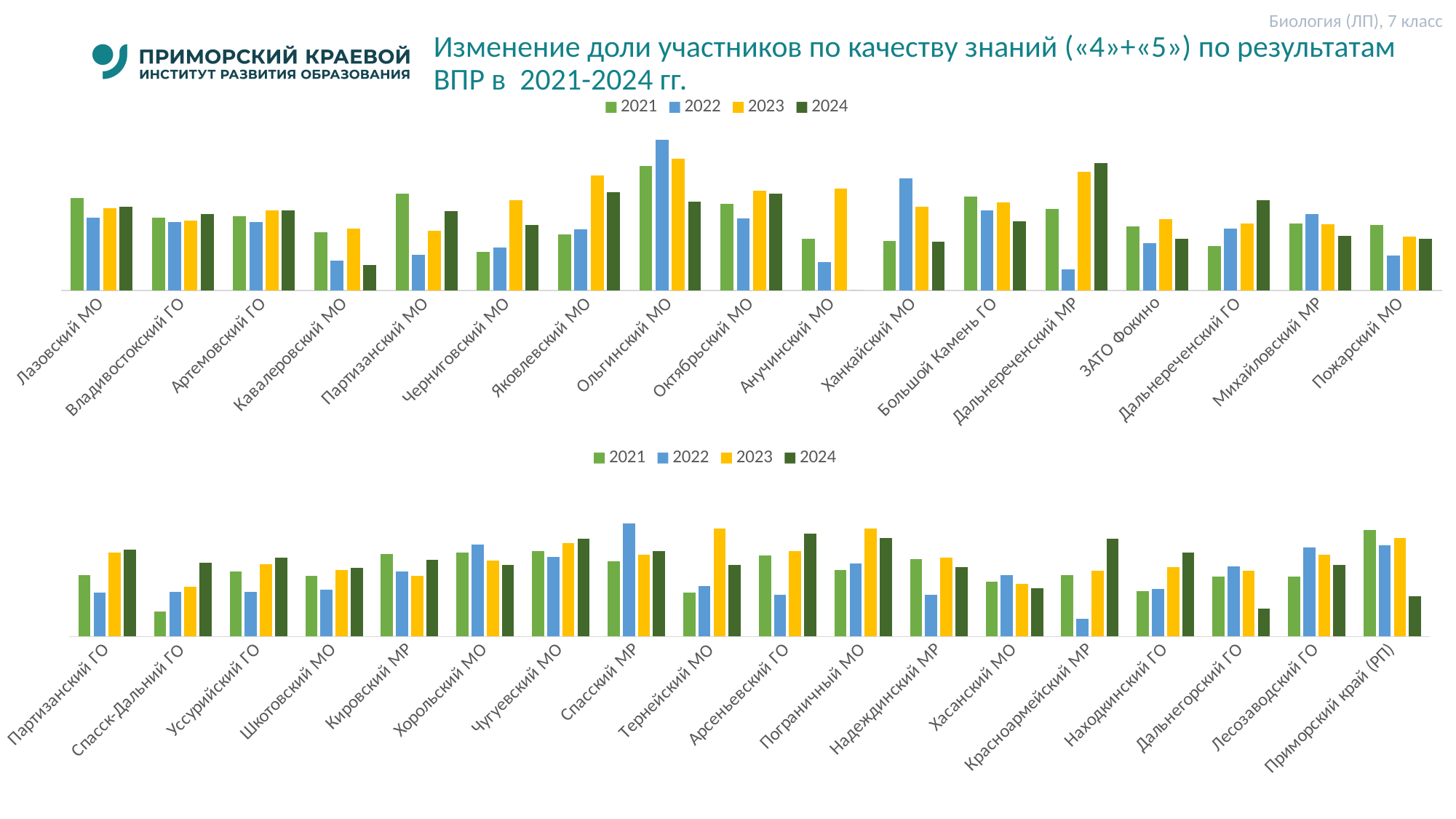

Биология (ЛП), 7 класс
# Изменение доли участников по качеству знаний («4»+«5») по результатам ВПР в  2021-2024 гг.

### Chart

| Category | 2021 | 2022 | 2023 | 2024 |
|---|---|---|---|---|
| Лазовский МО | 55.120000000000005 | 43.1 | 49.01 | 50.0 |
| Владивостокский ГО | 43.17 | 40.7 | 41.43 | 45.42999999999999 |
| Артемовский ГО | 44.06 | 40.79 | 47.62 | 47.77 |
| Кавалеровский МО | 34.58 | 17.74 | 36.67 | 15.0 |
| Партизанский МО | 57.519999999999996 | 21.28 | 35.48 | 47.370000000000005 |
| Черниговский МО | 22.73 | 25.46 | 53.53 | 38.82 |
| Яковлевский МО | 33.33 | 36.17 | 68.29 | 58.489999999999995 |
| Ольгинский МО | 73.91 | 89.66 | 78.57 | 52.94 |
| Октябрьский МО | 51.5 | 42.85 | 59.19 | 57.45 |
| Анучинский МО | 30.95 | 16.669999999999998 | 60.71 | 0.0 |
| Ханкайский МО | 29.29 | 66.67 | 50.0 | 29.09 |
| Большой Камень ГО | 55.86 | 47.78 | 52.330000000000005 | 41.28 |
| Дальнереченский МР | 48.39 | 12.5 | 70.59 | 76.0 |
| ЗАТО Фокино | 38.0 | 28.33 | 42.519999999999996 | 30.95 |
| Дальнереченский ГО | 26.240000000000002 | 36.92 | 40.0 | 53.72 |
| Михайловский МР | 39.77 | 45.45 | 39.47 | 32.58 |
| Пожарский МО | 39.05 | 20.689999999999998 | 32.120000000000005 | 30.560000000000002 |

### Chart

| Category | 2021 | 2022 | 2023 | 2024 |
|---|---|---|---|---|
| Партизанский ГО | 37.94 | 27.22 | 52.0 | 53.69 |
| Спасск-Дальний ГО | 15.420000000000002 | 27.470000000000002 | 30.740000000000002 | 45.68 |
| Уссурийский ГО | 40.059999999999995 | 27.81 | 44.91 | 48.85 |
| Шкотовский МО | 37.629999999999995 | 28.939999999999998 | 40.91 | 42.59 |
| Кировский МР | 50.85 | 40.0 | 37.36 | 47.43 |
| Хорольский МО | 51.82 | 56.67 | 46.98 | 44.230000000000004 |
| Чугуевский МО | 52.94 | 49.019999999999996 | 57.89 | 60.51 |
| Спасский МР | 46.559999999999995 | 69.76 | 50.459999999999994 | 52.83 |
| Тернейский МО | 27.060000000000002 | 31.25 | 66.67 | 44.440000000000005 |
| Арсеньевский ГО | 50.0 | 25.68 | 52.91 | 63.44 |
| Пограничный МО | 40.91 | 45.0 | 66.66 | 60.71 |
| Надеждинский МР | 47.95 | 25.8 | 48.92 | 42.99 |
| Хасанский МО | 34.09 | 37.78 | 32.77 | 29.73 |
| Красноармейский МР | 37.83 | 11.12 | 40.839999999999996 | 60.459999999999994 |
| Находкинский ГО | 28.1 | 29.59 | 42.97 | 52.1 |
| Дальнегорский ГО | 37.03 | 43.28 | 40.769999999999996 | 17.39 |
| Лесозаводский ГО | 37.13 | 54.9 | 50.519999999999996 | 44.29 |
| Приморский край (РП) | 65.72 | 56.260000000000005 | 60.739999999999995 | 25.0 |